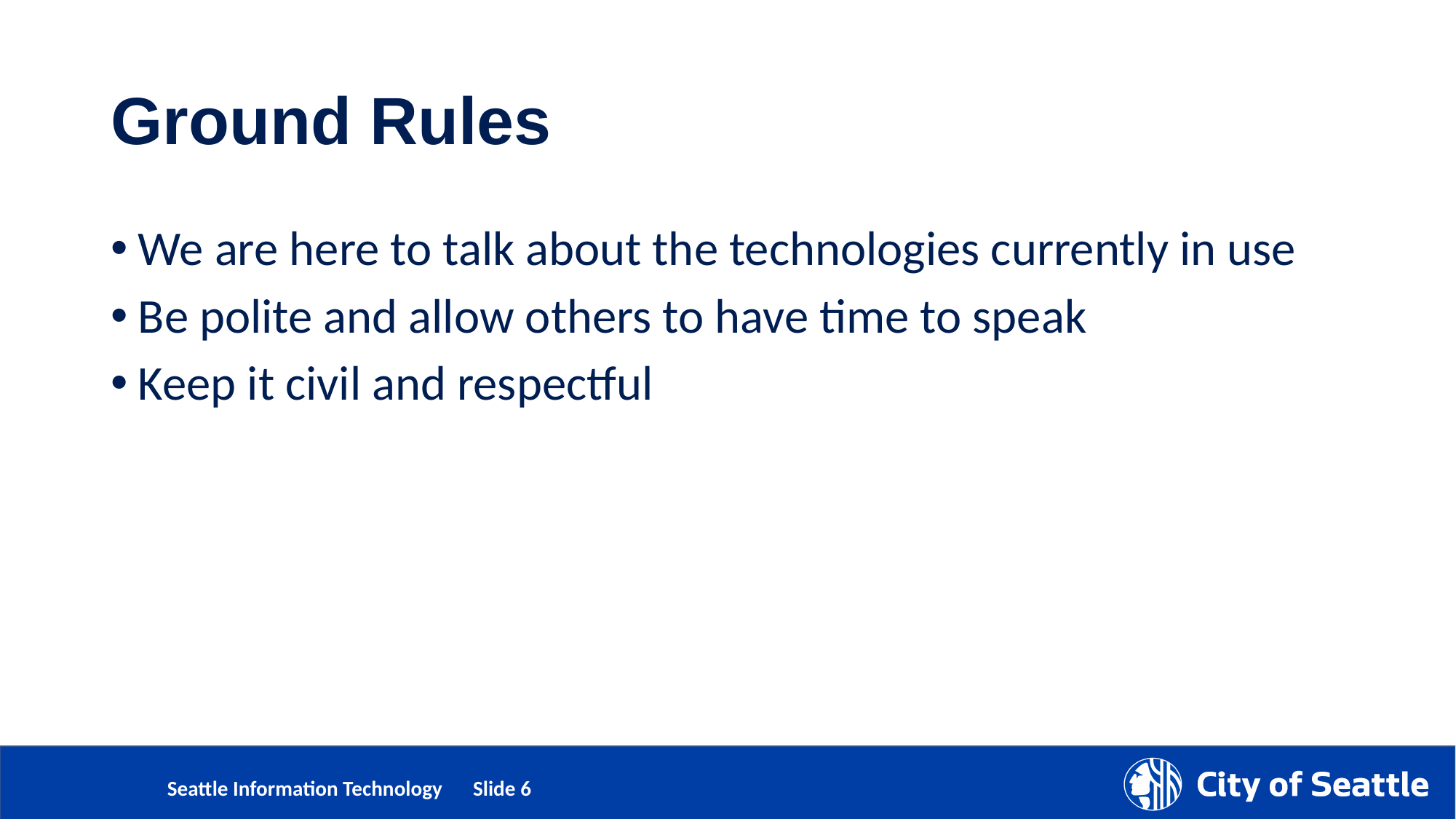

# Ground Rules
We are here to talk about the technologies currently in use
Be polite and allow others to have time to speak
Keep it civil and respectful